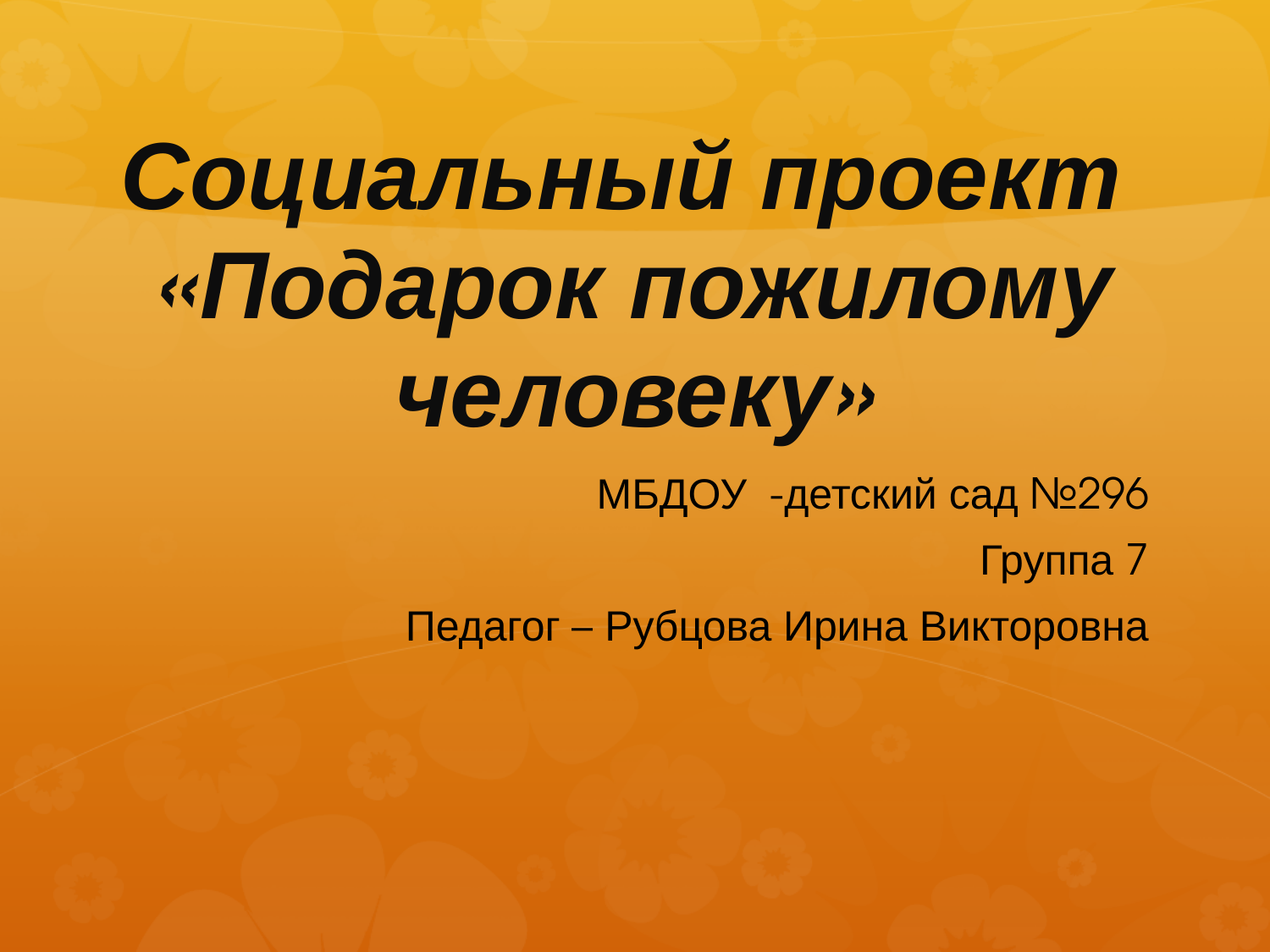

# Социальный проект «Подарок пожилому человеку»
МБДОУ  -детский сад №296
Группа 7
Педагог – Рубцова Ирина Викторовна